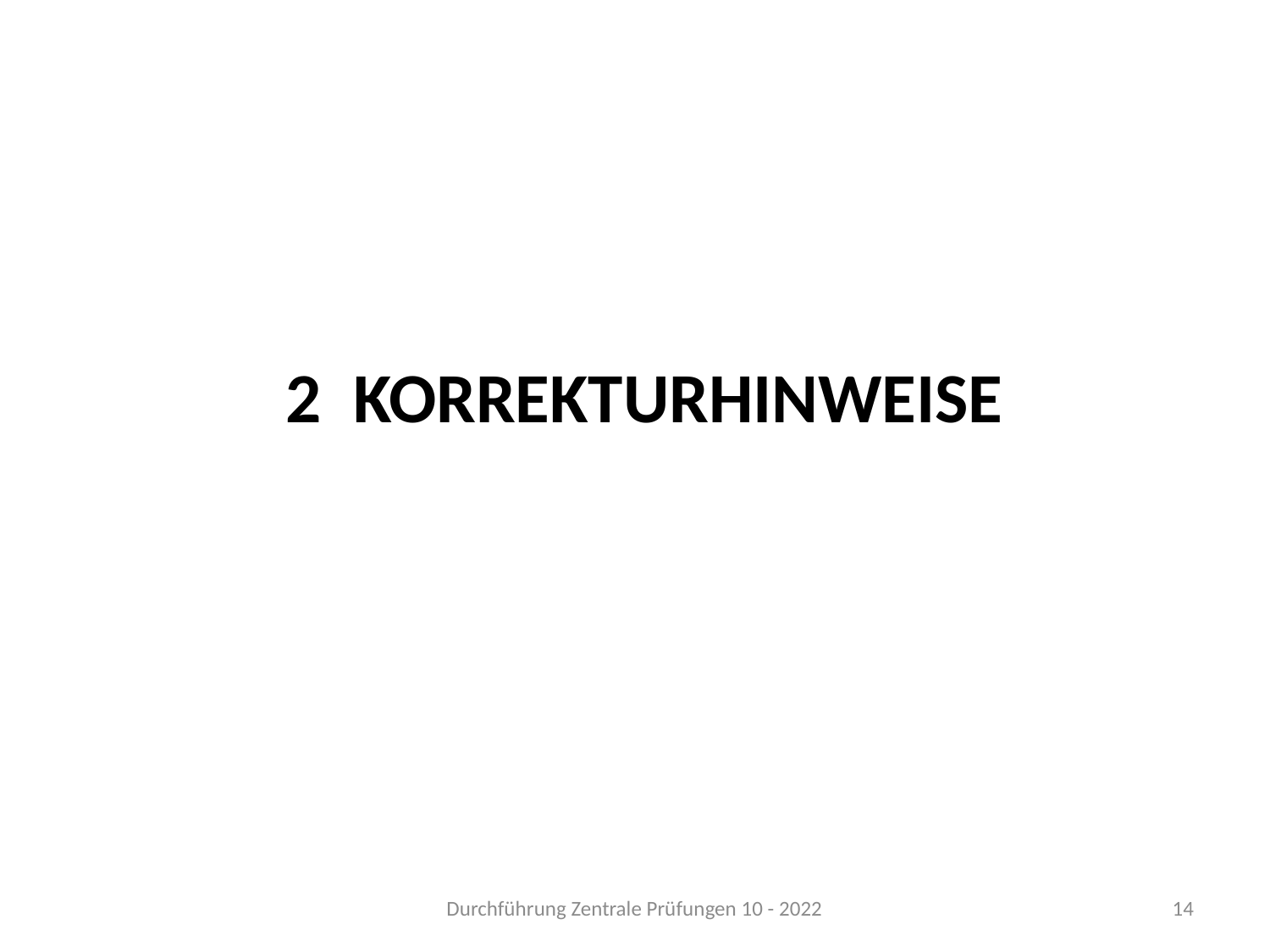

# 2  Korrekturhinweise
Durchführung Zentrale Prüfungen 10 - 2022
14